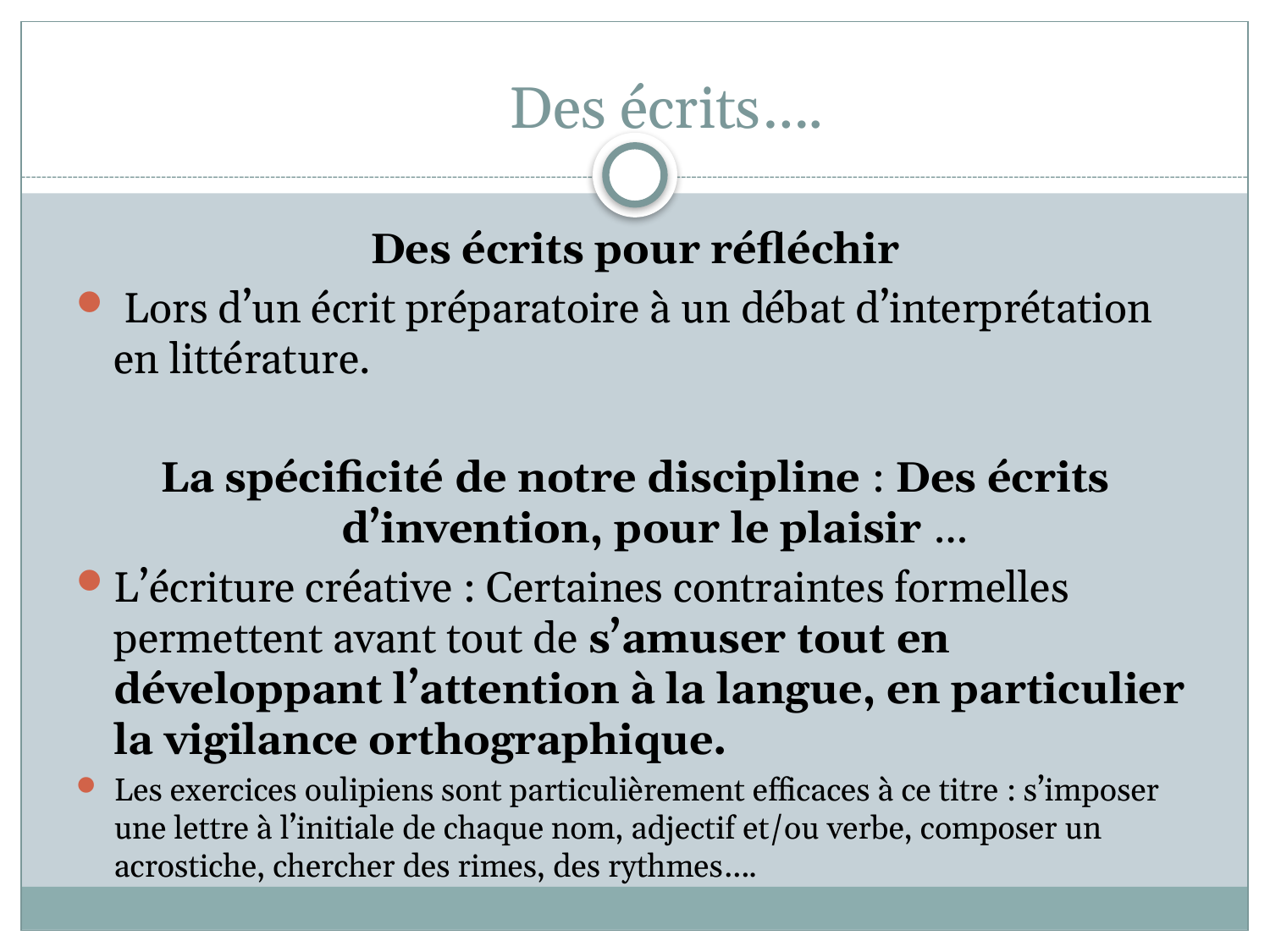

# Des écrits….

Des écrits pour réfléchir
 Lors d’un écrit préparatoire à un débat d’interprétation en littérature.

La spécificité de notre discipline : Des écrits d’invention, pour le plaisir …
L’écriture créative : Certaines contraintes formelles permettent avant tout de s’amuser tout en développant l’attention à la langue, en particulier la vigilance orthographique.
Les exercices oulipiens sont particulièrement efficaces à ce titre : s’imposer une lettre à l’initiale de chaque nom, adjectif et/ou verbe, composer un acrostiche, chercher des rimes, des rythmes….